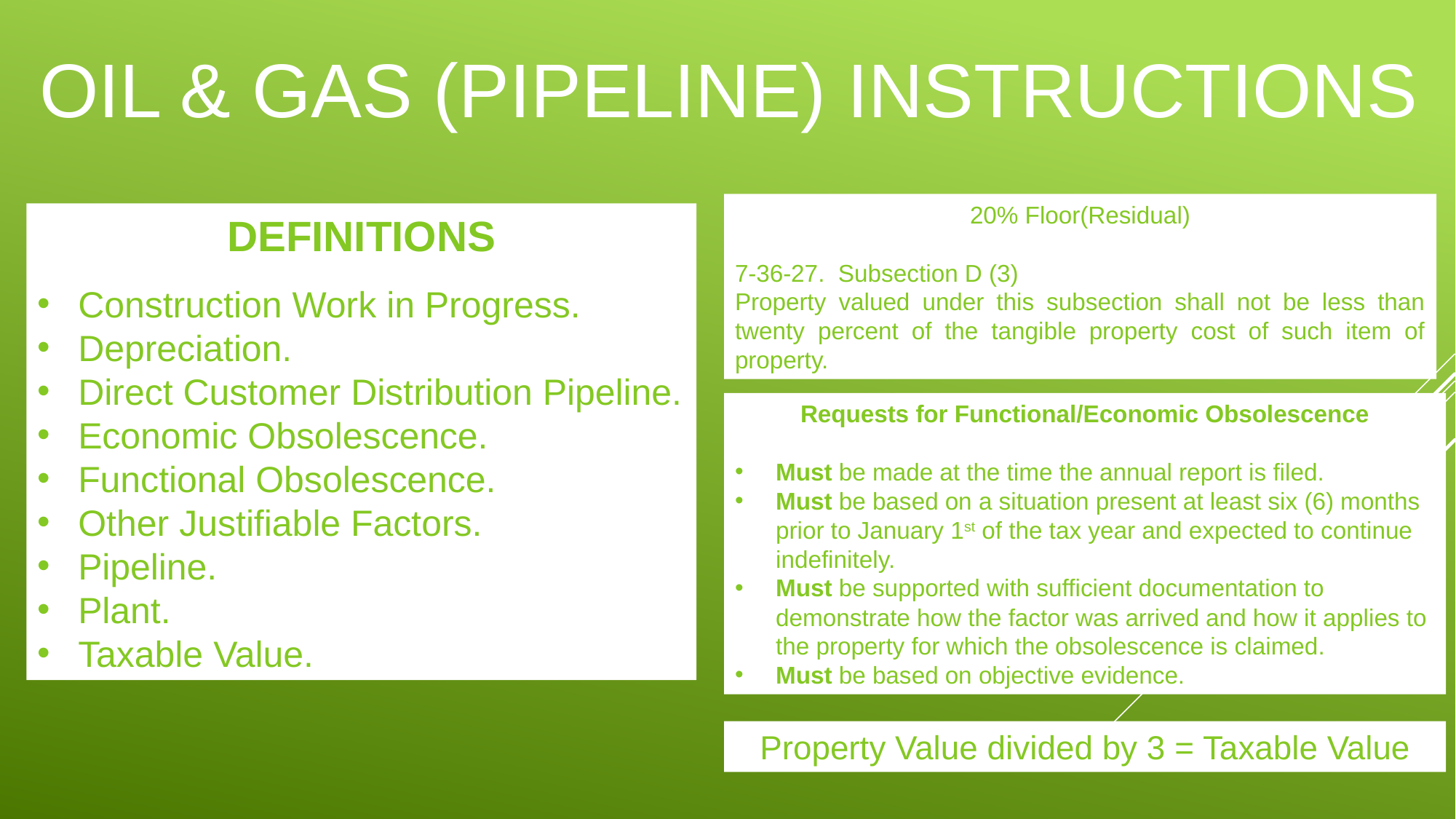

# OIL & GAS (Pipeline) instructions
20% Floor(Residual)

7-36-27.  Subsection D (3)
Property valued under this subsection shall not be less than twenty percent of the tangible property cost of such item of property.
DEFINITIONS

Construction Work in Progress.
Depreciation.
Direct Customer Distribution Pipeline.
Economic Obsolescence.
Functional Obsolescence.
Other Justifiable Factors.
Pipeline.
Plant.
Taxable Value.
Requests for Functional/Economic Obsolescence

Must be made at the time the annual report is filed.
Must be based on a situation present at least six (6) months prior to January 1st of the tax year and expected to continue indefinitely.
Must be supported with sufficient documentation to demonstrate how the factor was arrived and how it applies to the property for which the obsolescence is claimed.
Must be based on objective evidence.
Property Value divided by 3 = Taxable Value